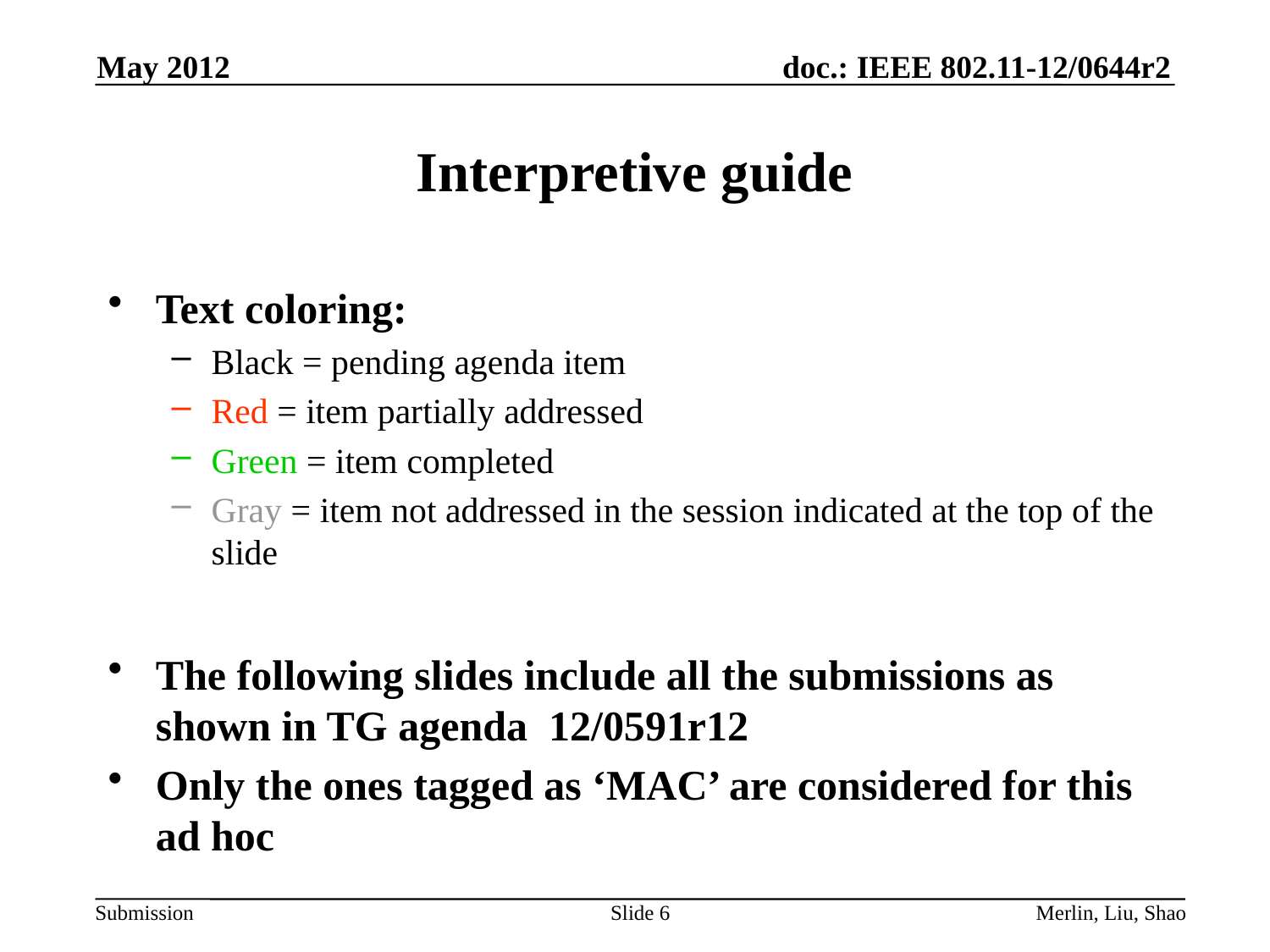

May 2012
# Interpretive guide
Text coloring:
Black = pending agenda item
Red = item partially addressed
Green = item completed
Gray = item not addressed in the session indicated at the top of the slide

The following slides include all the submissions as shown in TG agenda  12/0591r12
Only the ones tagged as ‘MAC’ are considered for this ad hoc
Slide 6
Merlin, Liu, Shao